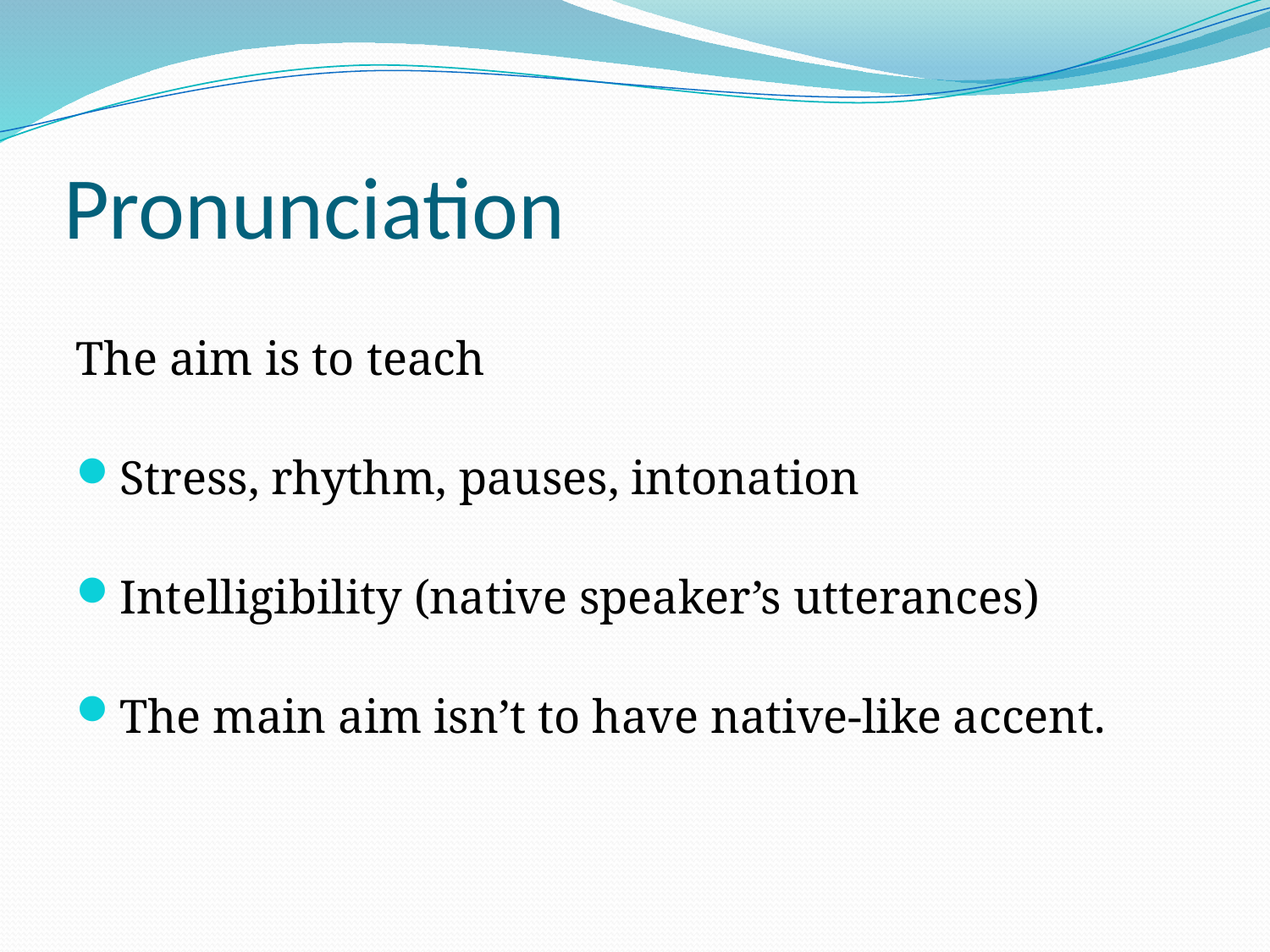

# Pronunciation
The aim is to teach
Stress, rhythm, pauses, intonation
Intelligibility (native speaker’s utterances)
The main aim isn’t to have native-like accent.